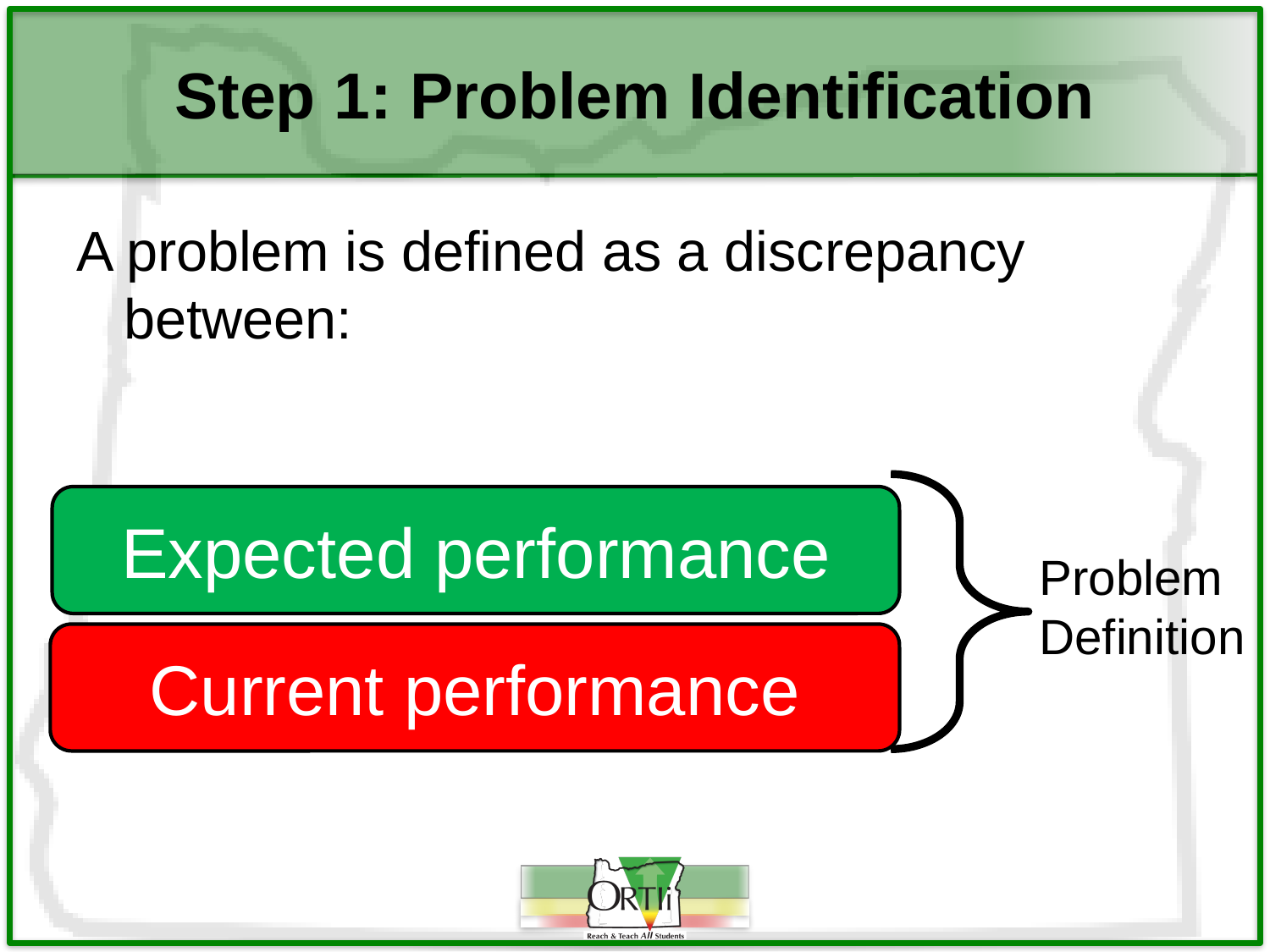

# Step 1: Problem Identification
A problem is defined as a discrepancy between:

Expected performance
Problem Definition
Current performance